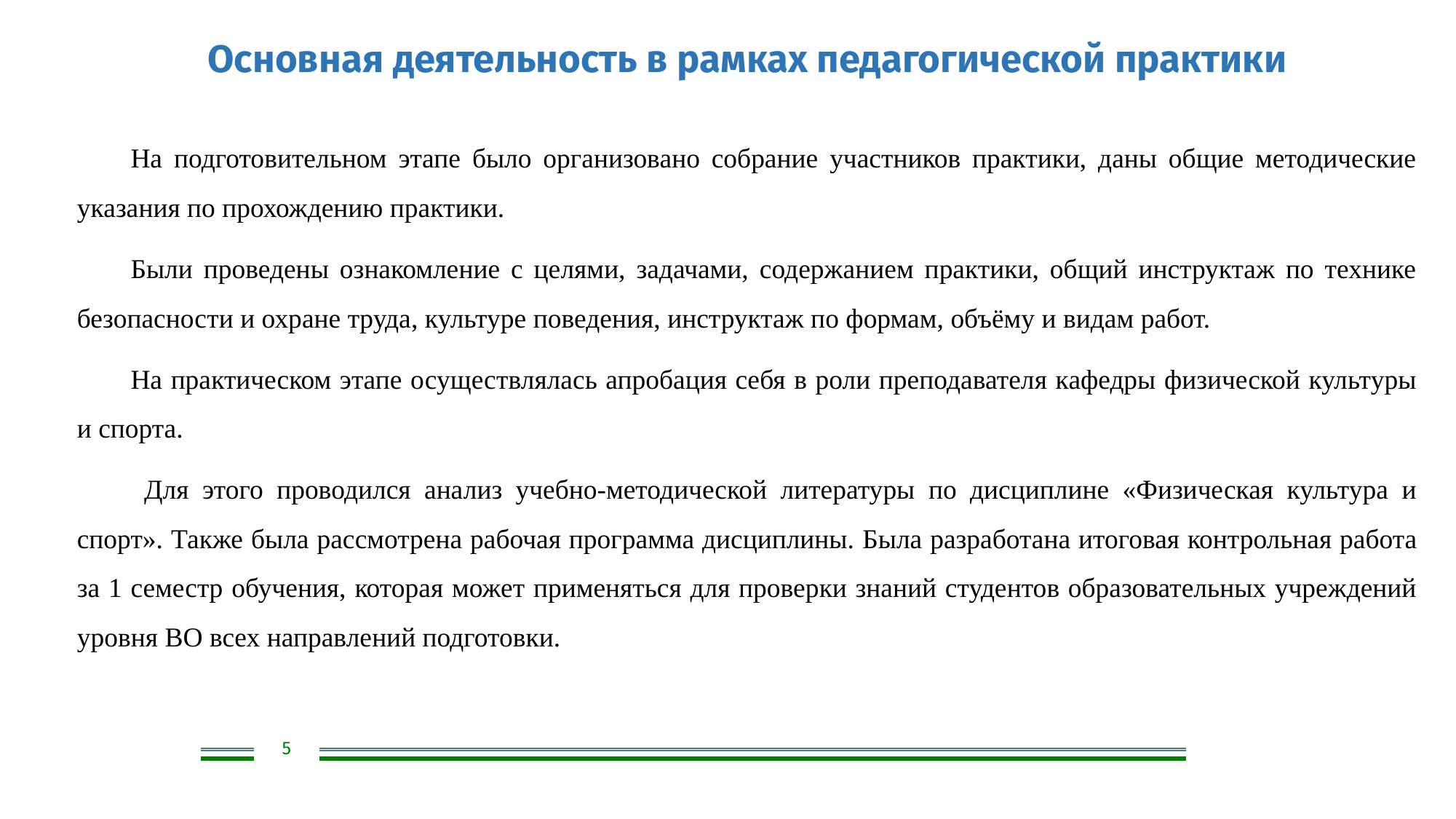

Основная деятельность в рамках педагогической практики
На подготовительном этапе было организовано собрание участников практики, даны общие методические указания по прохождению практики.
Были проведены ознакомление с целями, задачами, содержанием практики, общий инструктаж по технике безопасности и охране труда, культуре поведения, инструктаж по формам, объёму и видам работ.
На практическом этапе осуществлялась апробация себя в роли преподавателя кафедры физической культуры и спорта.
 Для этого проводился анализ учебно-методической литературы по дисциплине «Физическая культура и спорт». Также была рассмотрена рабочая программа дисциплины. Была разработана итоговая контрольная работа за 1 семестр обучения, которая может применяться для проверки знаний студентов образовательных учреждений уровня ВО всех направлений подготовки.
5